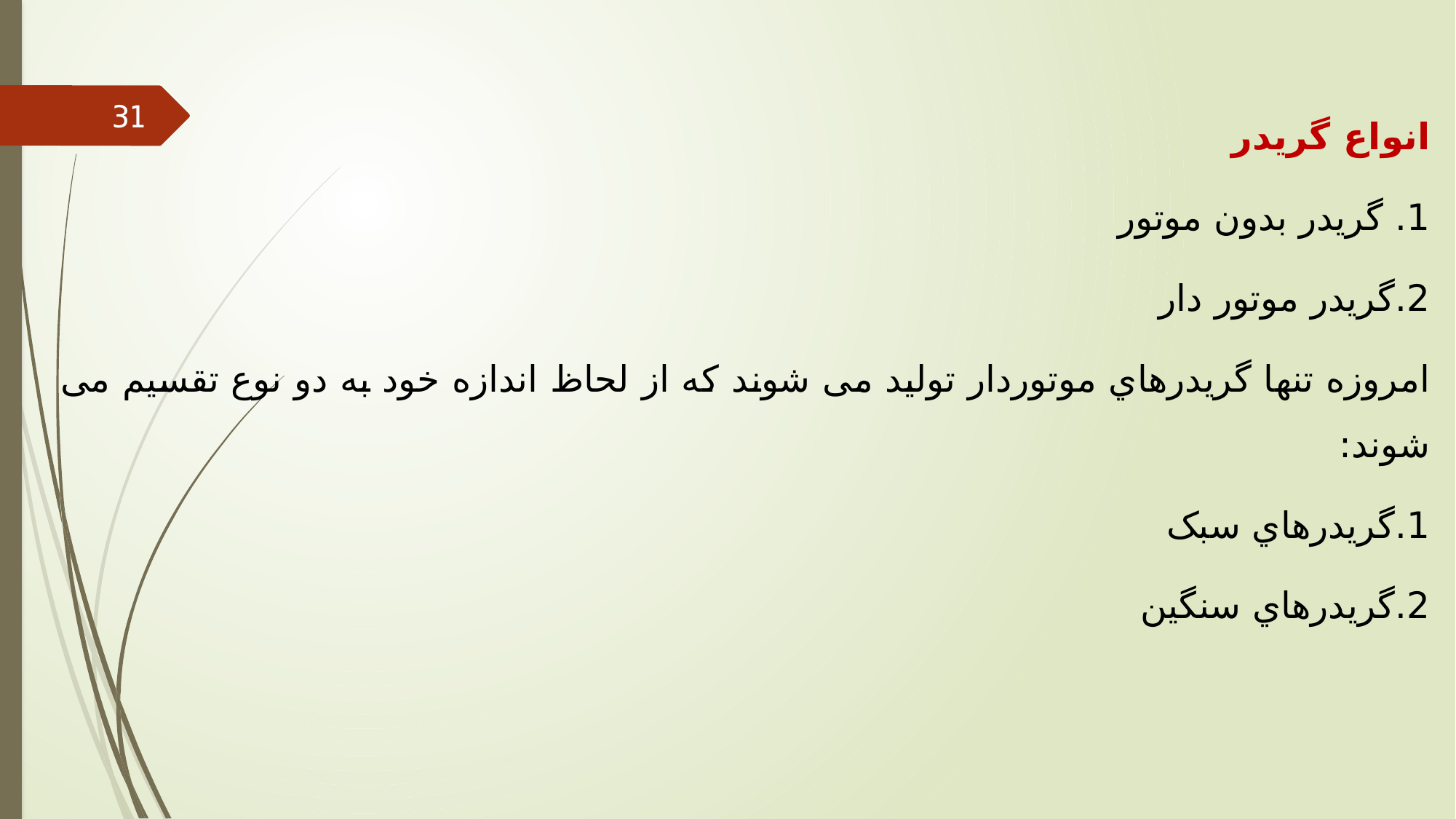

انواع گریدر
1. گریدر بدون موتور
2.گریدر موتور دار
امروزه تنها گریدرهاي موتوردار تولید می شوند که از لحاظ اندازه خود به دو نوع تقسیم می شوند:
1.گریدرهاي سبک
2.گریدرهاي سنگین

31